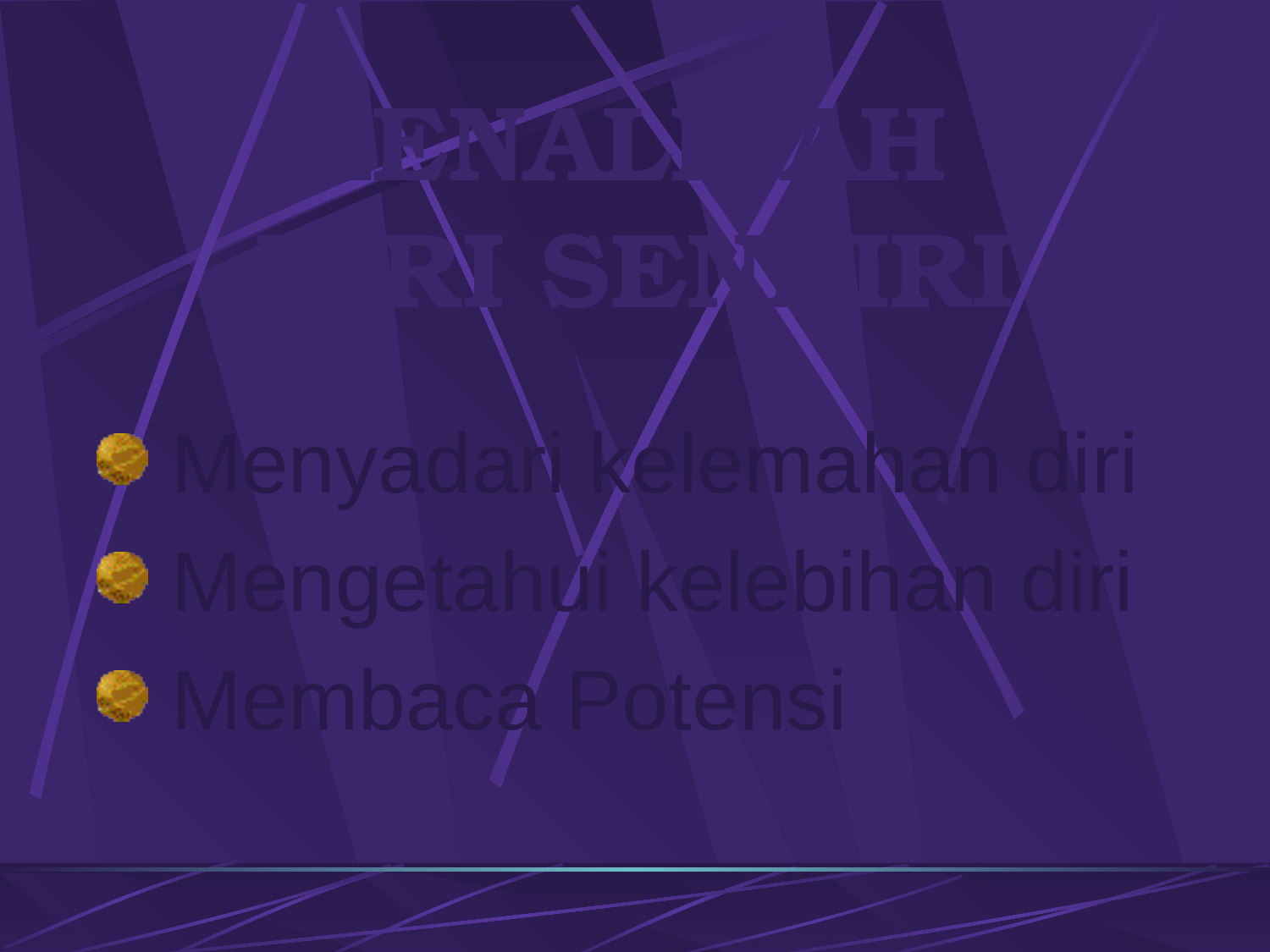

# KENALILAH DIRI SENDIRI
 Menyadari kelemahan diri
 Mengetahui kelebihan diri
 Membaca Potensi